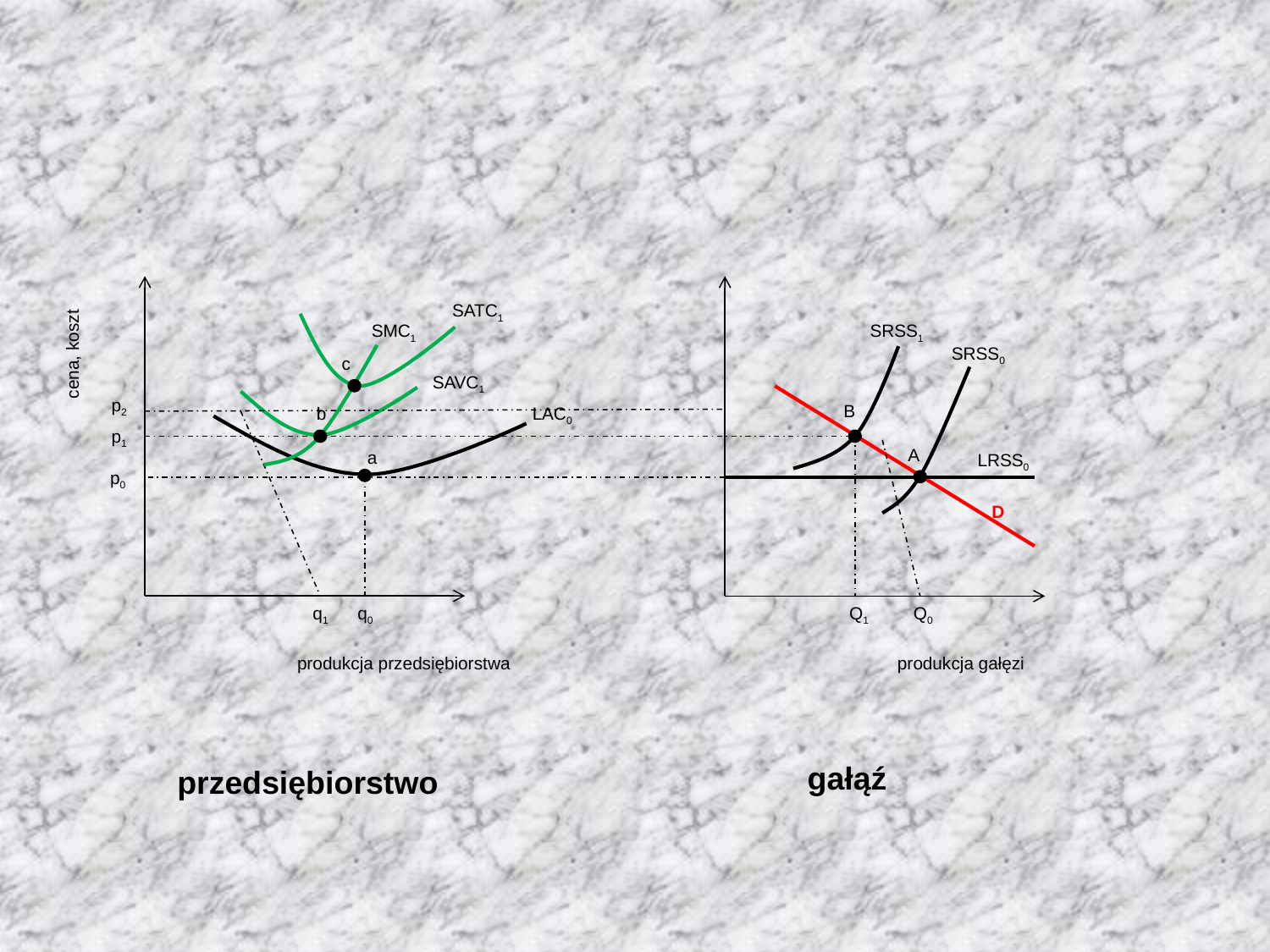

cena, koszt
SATC1

SMC1
SRSS1
SRSS0

c

SAVC1

p2

B
b
LAC0

p1

A
a
LRSS0
p0

D
q1
q0
Q1
Q0
produkcja przedsiębiorstwa
produkcja gałęzi
gałąź
przedsiębiorstwo